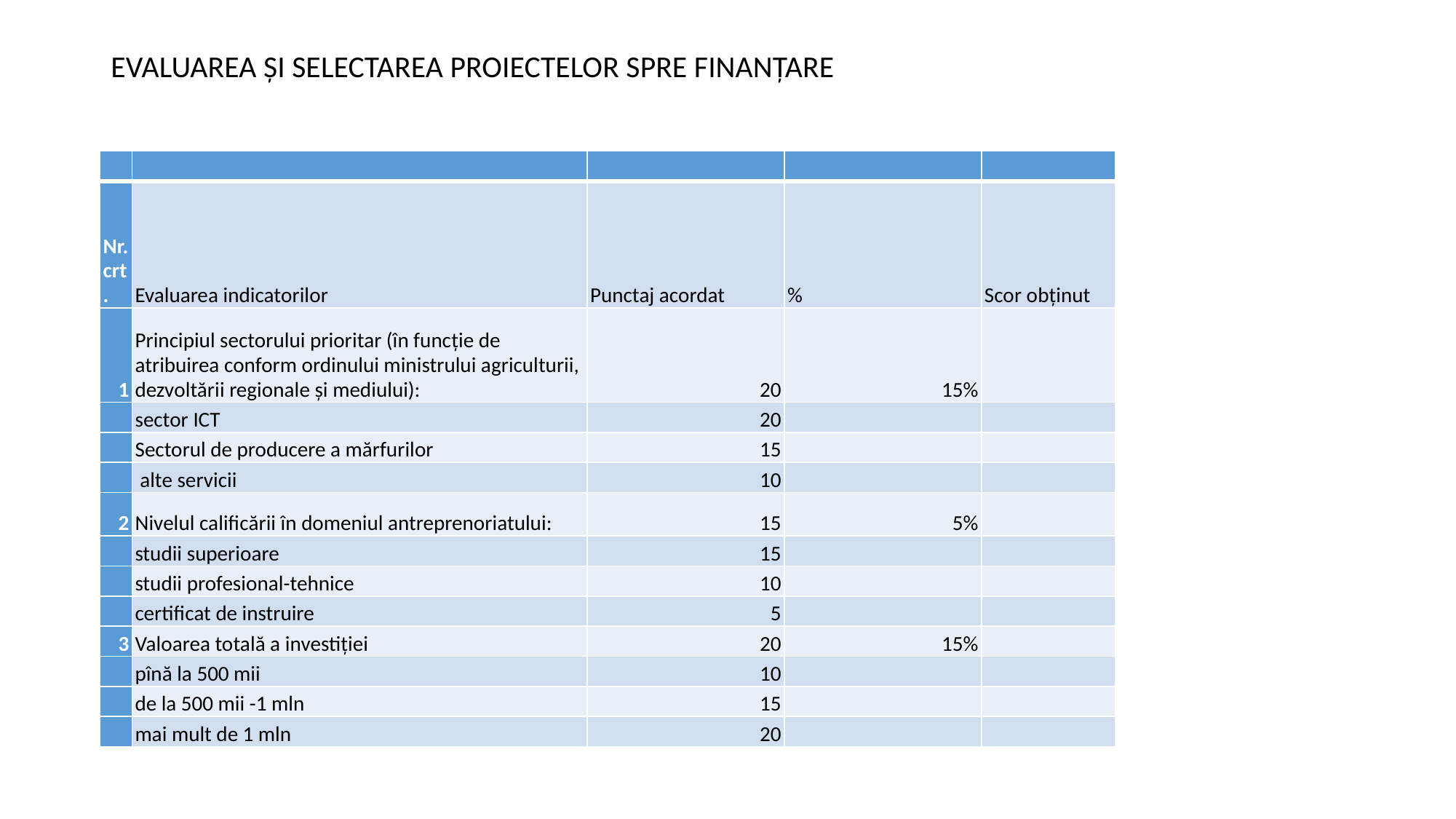

# EVALUAREA ȘI SELECTAREA PROIECTELOR SPRE FINANȚARE
|  |  |  |  |  |
| --- | --- | --- | --- | --- |
| Nr. crt. | Evaluarea indicatorilor | Punctaj acordat | % | Scor obţinut |
| 1 | Principiul sectorului prioritar (în funcţie de atribuirea conform ordinului ministrului agriculturii, dezvoltării regionale şi mediului): | 20 | 15% |  |
|  | sector ICT | 20 |  |  |
|  | Sectorul de producere a mărfurilor | 15 |  |  |
|  | alte servicii | 10 |  |  |
| 2 | Nivelul calificării în domeniul antreprenoriatului: | 15 | 5% |  |
|  | studii superioare | 15 |  |  |
|  | studii profesional-tehnice | 10 |  |  |
|  | certificat de instruire | 5 |  |  |
| 3 | Valoarea totală a investiției | 20 | 15% |  |
|  | pînă la 500 mii | 10 |  |  |
|  | de la 500 mii -1 mln | 15 |  |  |
|  | mai mult de 1 mln | 20 |  |  |